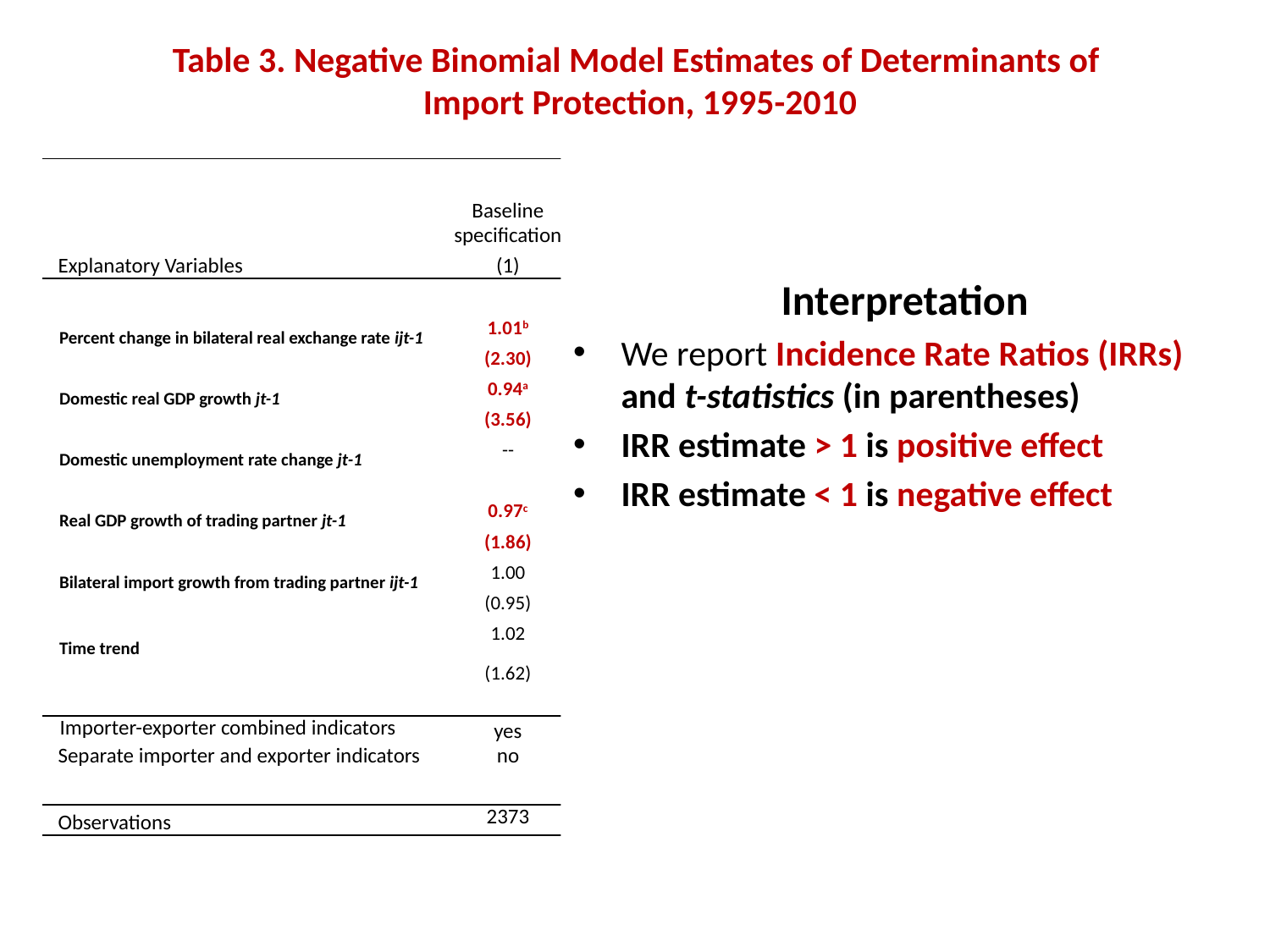

# Table 3. Negative Binomial Model Estimates of Determinants of Import Protection, 1995-2010

Interpretation
We report Incidence Rate Ratios (IRRs) and t-statistics (in parentheses)
IRR estimate > 1 is positive effect
IRR estimate < 1 is negative effect

| Explanatory Variables | Baseline specification | Modify country indicators | Change tariff variable | Drop import growth | Add TTB stock | Dependant variable is AD only | Substitute unemploy. for GDP |
| --- | --- | --- | --- | --- | --- | --- | --- |
|  | (1) | (2) | (3) | (4) | (5) | (6) | (7) |
|  |  |  |  |  |  |  |  |
| Percent change in bilateral real exchange rate ijt-1 | 1.01b | 1.01a | 1.01b | 1.01a | 1.01b | 1.01a | 1.02a |
|  | (2.30) | (2.77) | (2.33) | (2.66) | (2.55) | (3.65) | (3.06) |
| Domestic real GDP growth jt-1 | 0.94a | 0.96c | 0.95b | 0.97c | 0.96b | 0.92a | -- |
|  | (3.56) | (1.67) | (2.32) | (1.69) | (1.93) | (3.63) |  |
| Domestic unemployment rate change jt-1 | -- | -- | -- | -- | -- | -- | 1.23a |
|  |  |  |  |  |  |  | (3.12) |
| Real GDP growth of trading partner jt-1 | 0.97c | 0.97c | 0.96b | 0.96b | 0.96b | 1.02 | 0.96 |
|  | (1.86) | (1.80) | (1.98) | (1.88) | (1.98) | (1.02) | (1.43) |
| Bilateral import growth from trading partner ijt-1 | 1.00 | 1.17 | 1.28b | -- | 1.25c | 1.56a | 1.30 |
|  | (0.95) | (1.58) | (2.04) |  | (1.85) | (2.94) | (1.58) |
| Time trend | 1.02 | 1.07a | 1.06a | 1.07a | 1.07a | 1.07a | 1.07a |
|  | (1.62) | (5.36) | (5.67) | (5.22) | (4.90) | (5.48) | (3.62) |
|  |  |  |  |  | (0.07) |  |  |
| Importer-exporter combined indicators | yes | no | yes | yes | yes | yes | yes |
| Separate importer and exporter indicators | no | yes | no | no | no | no | no |
| Observations | 2373 | 1778 | 1778 | 1791 | 1767 | 1778 | 1198 |